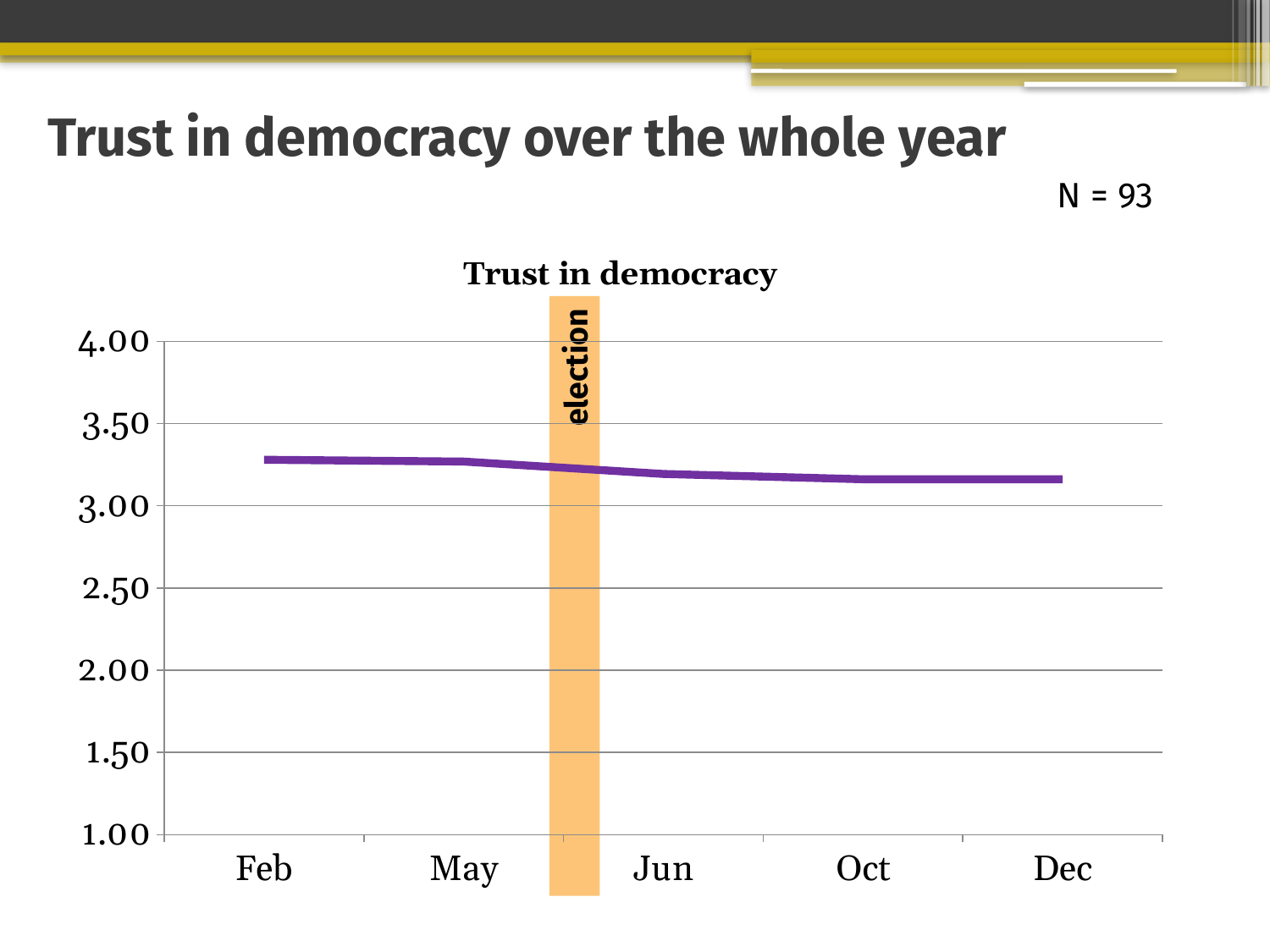

# Trust in democracy over the whole year
N = 93

### Chart:

| Category | Trust in democracy |
|---|---|
| Feb | 3.2795698924731185 |
| May | 3.2688172043010804 |
| Jun | 3.1935483870967745 |
| Oct | 3.1612903225806446 |
| Dec | 3.161290322580645 |
election